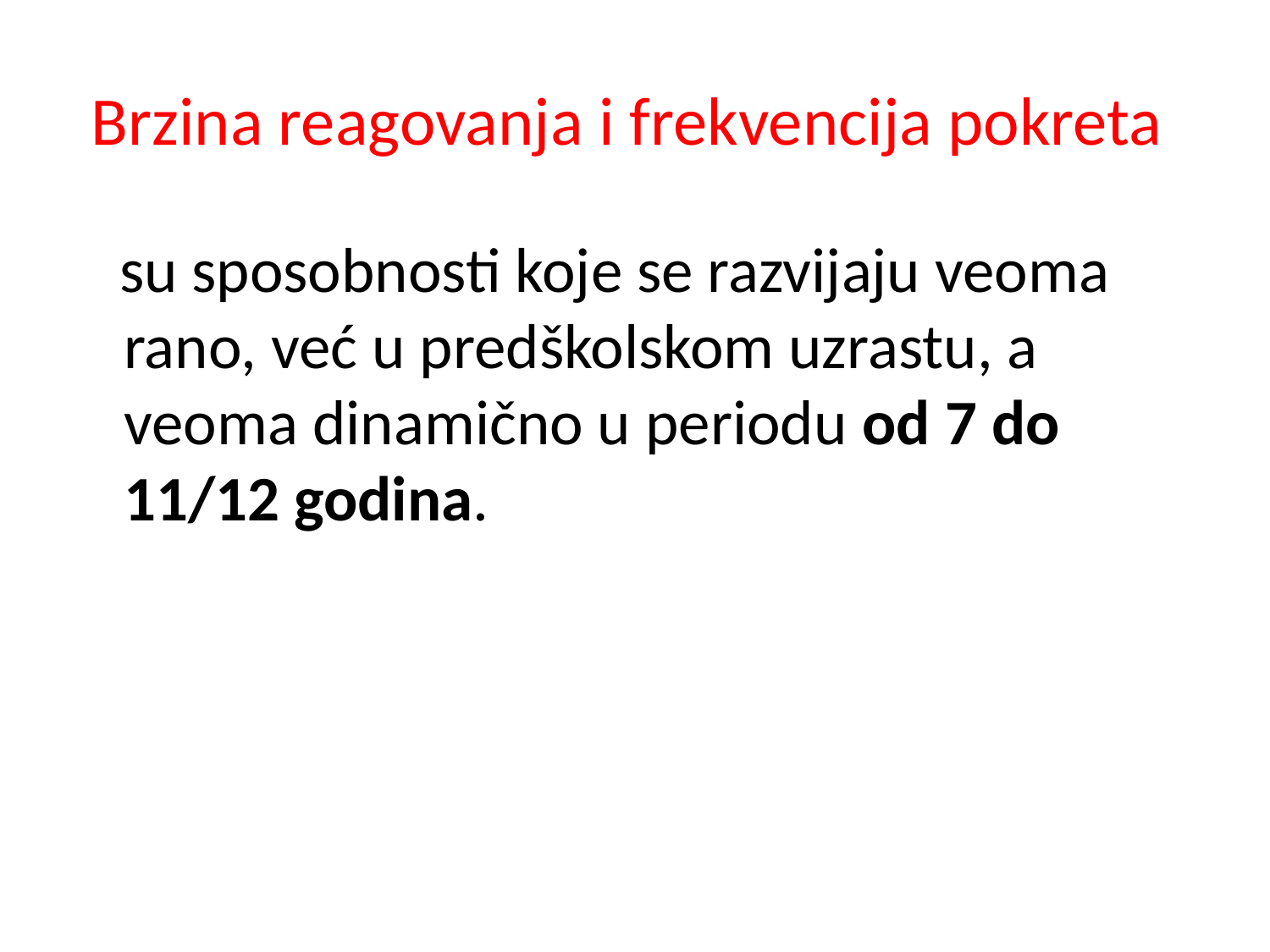

# Brzina reagovanja i frekvencija pokreta
   su sposobnosti koje se razvijaju veoma rano, već u predškolskom uzrastu, a veoma dinamično u periodu od 7 do 11/12 godina.